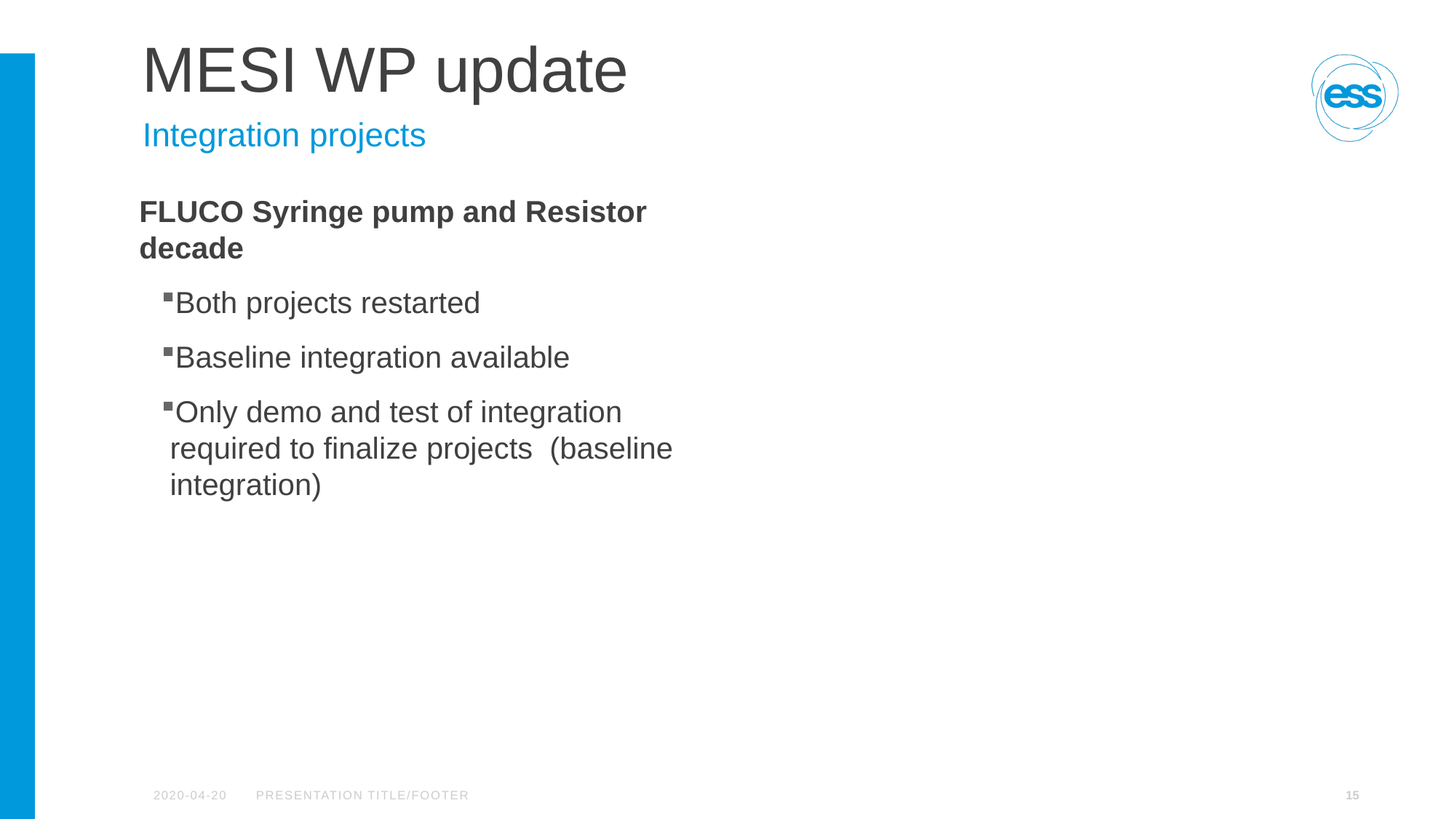

# MESI WP update
Integration projects
FLUCO Syringe pump and Resistor decade
Both projects restarted
Baseline integration available
Only demo and test of integration required to finalize projects  (baseline integration)

2020-04-20
PRESENTATION TITLE/FOOTER
15